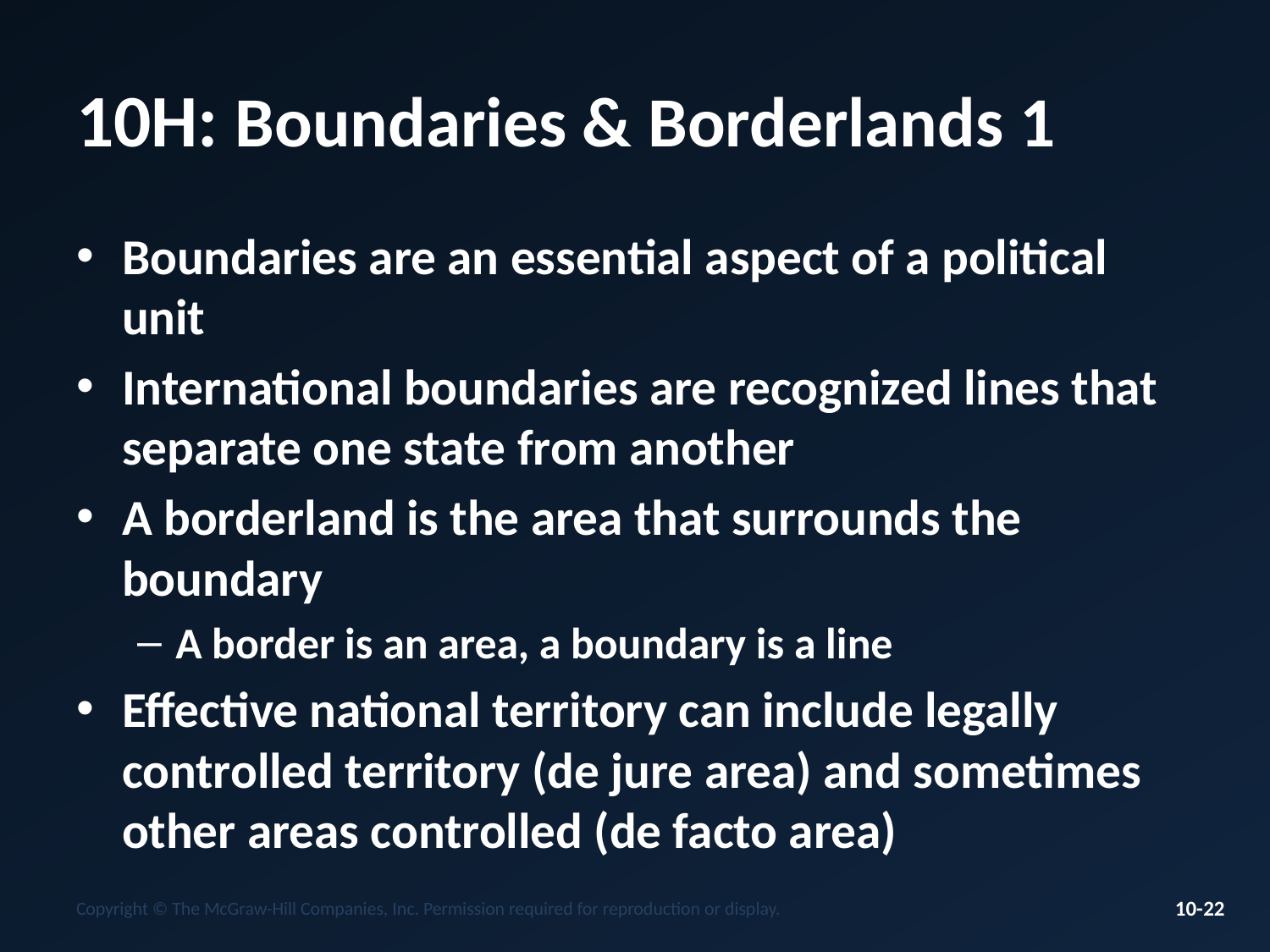

# 10H: Boundaries & Borderlands 1
Boundaries are an essential aspect of a political unit
International boundaries are recognized lines that separate one state from another
A borderland is the area that surrounds the boundary
A border is an area, a boundary is a line
Effective national territory can include legally controlled territory (de jure area) and sometimes other areas controlled (de facto area)
Copyright © The McGraw-Hill Companies, Inc. Permission required for reproduction or display.
10-22